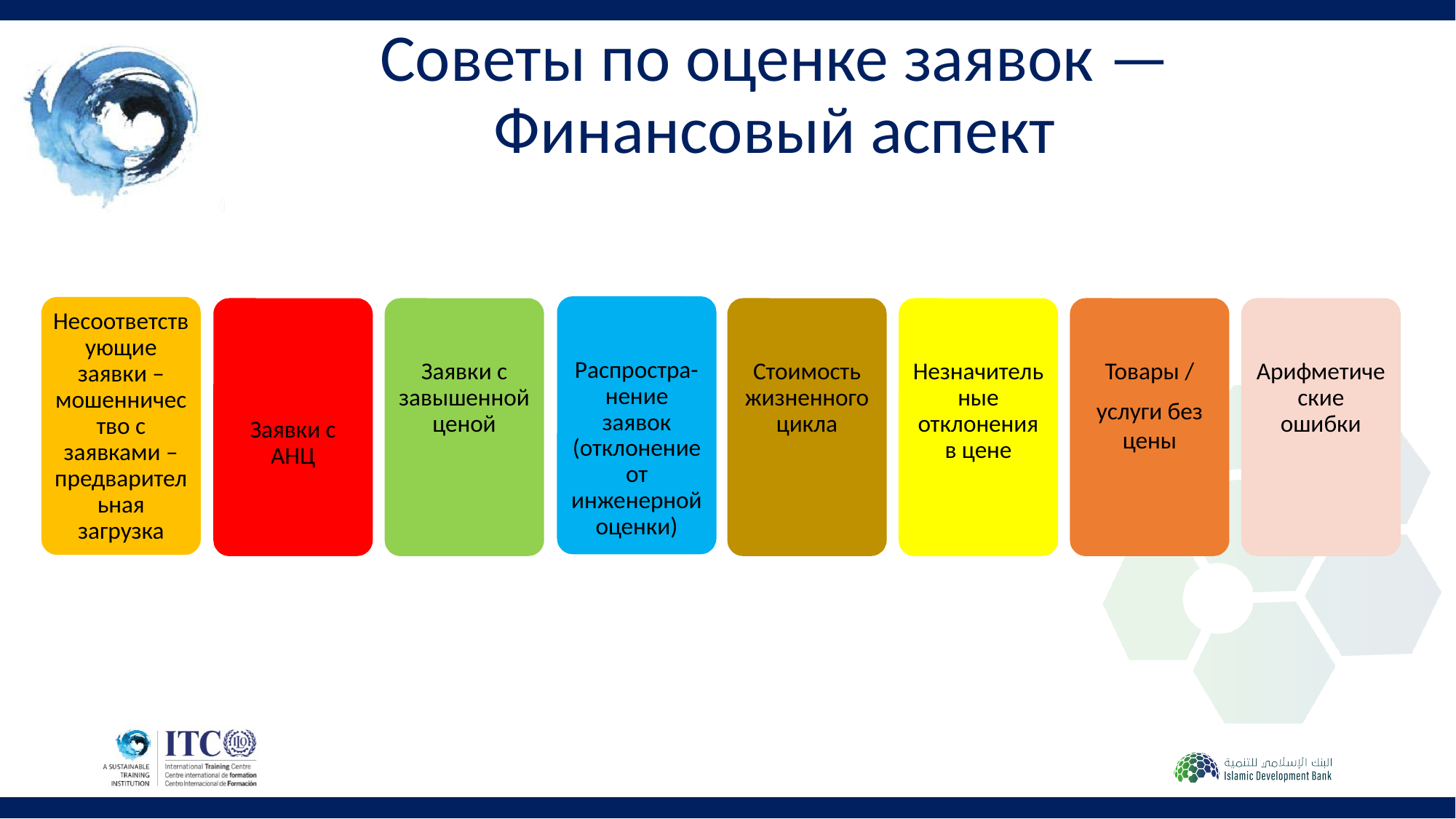

# Советы по оценке заявок — Финансовый аспект
Несоответствующие заявки – мошенничество с заявками – предварительная загрузка

Заявки с АНЦ

Заявки с завышенной ценой

Распростра-нение заявок (отклонение от инженерной оценки)

Стоимость жизненного цикла

Незначительные отклонения в цене

Товары /
услуги без цены

Арифметические ошибки